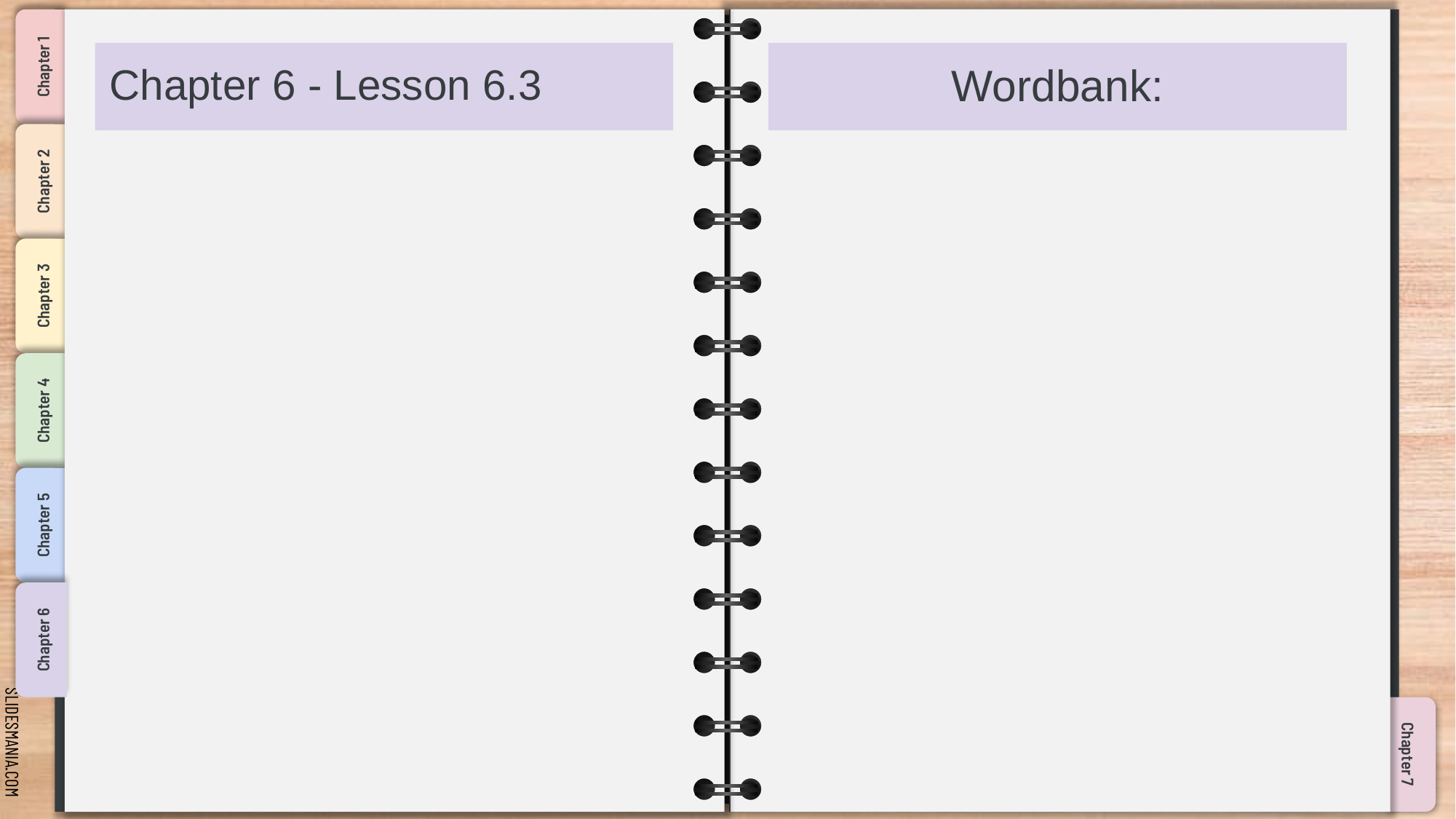

# Chapter 6 - Lesson 6.3
Wordbank: